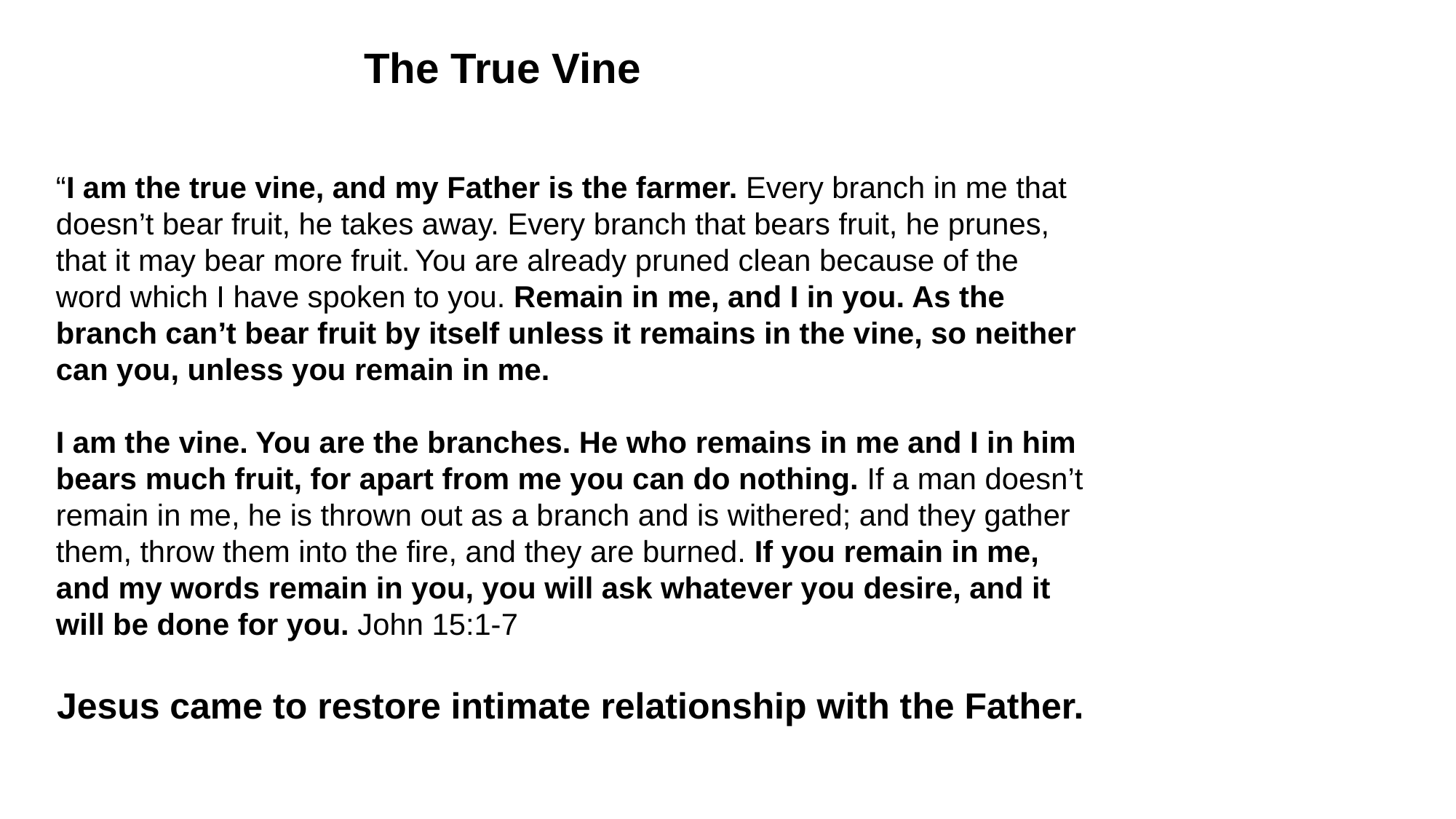

The True Vine
“I am the true vine, and my Father is the farmer. Every branch in me that doesn’t bear fruit, he takes away. Every branch that bears fruit, he prunes, that it may bear more fruit. You are already pruned clean because of the word which I have spoken to you. Remain in me, and I in you. As the branch can’t bear fruit by itself unless it remains in the vine, so neither can you, unless you remain in me.

I am the vine. You are the branches. He who remains in me and I in him bears much fruit, for apart from me you can do nothing. If a man doesn’t remain in me, he is thrown out as a branch and is withered; and they gather them, throw them into the fire, and they are burned. If you remain in me, and my words remain in you, you will ask whatever you desire, and it will be done for you. John 15:1-7
Jesus came to restore intimate relationship with the Father.